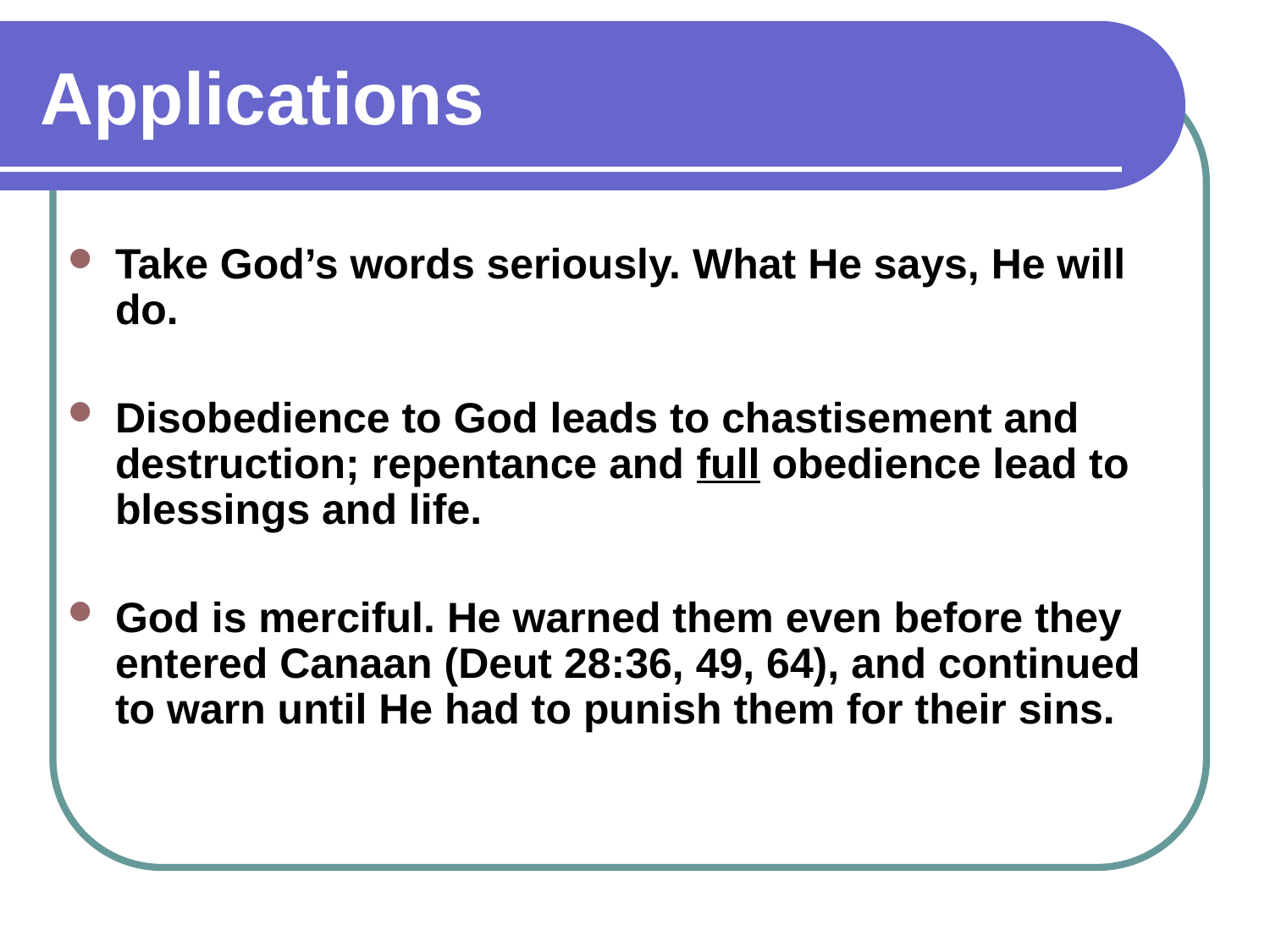

# Applications
Take God’s words seriously. What He says, He will do.

Disobedience to God leads to chastisement and destruction; repentance and full obedience lead to blessings and life.

God is merciful. He warned them even before they entered Canaan (Deut 28:36, 49, 64), and continued to warn until He had to punish them for their sins.